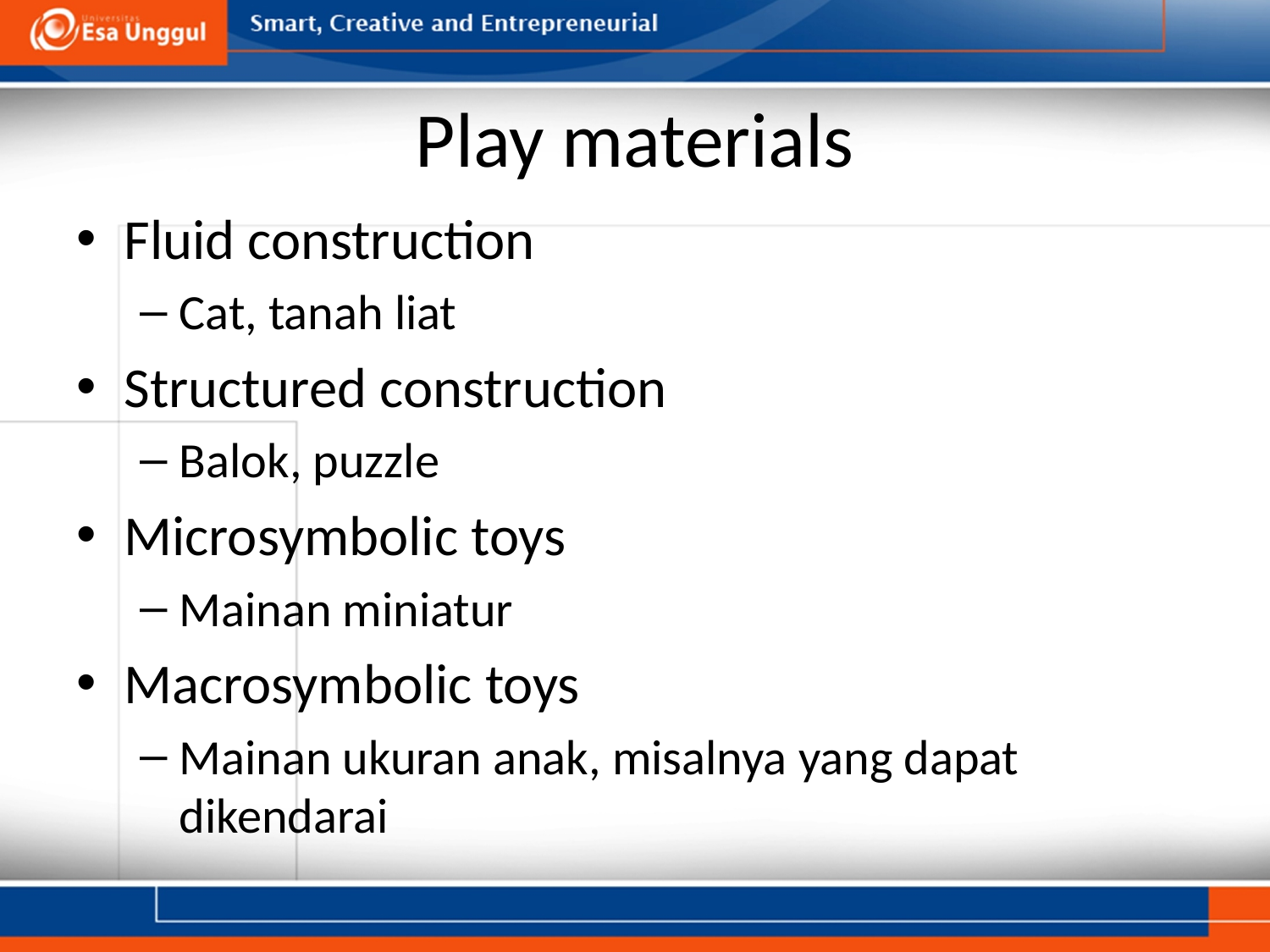

# Play materials
Fluid construction
Cat, tanah liat
Structured construction
Balok, puzzle
Microsymbolic toys
Mainan miniatur
Macrosymbolic toys
Mainan ukuran anak, misalnya yang dapat dikendarai